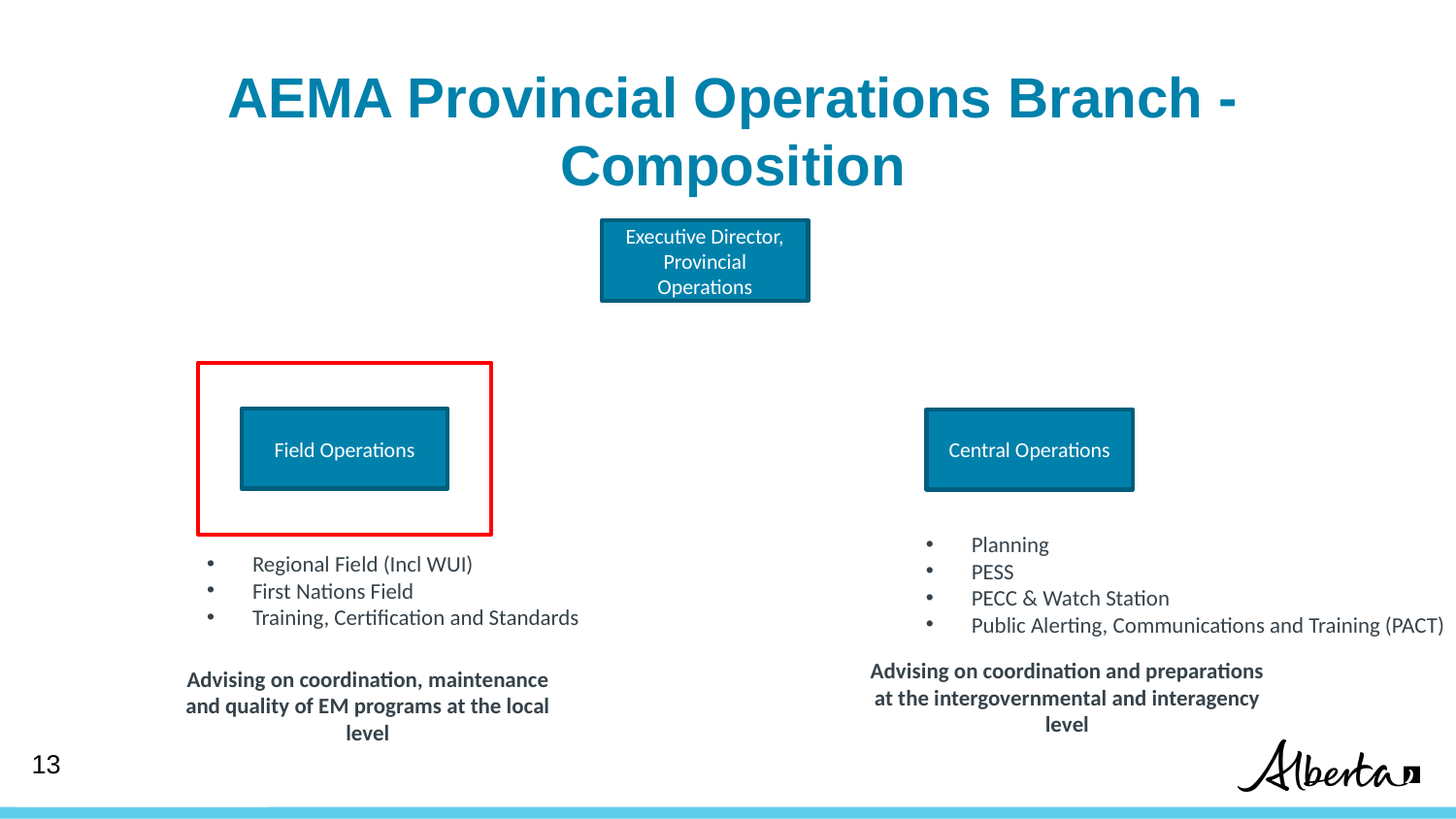

# AEMA Provincial Operations Branch - Composition
Executive Director, Provincial Operations

Field Operations
Central Operations
Planning
PESS
PECC & Watch Station
Public Alerting, Communications and Training (PACT)
Regional Field (Incl WUI)
First Nations Field
Training, Certification and Standards
Advising on coordination and preparations at the intergovernmental and interagency level
Advising on coordination, maintenance and quality of EM programs at the local level
13